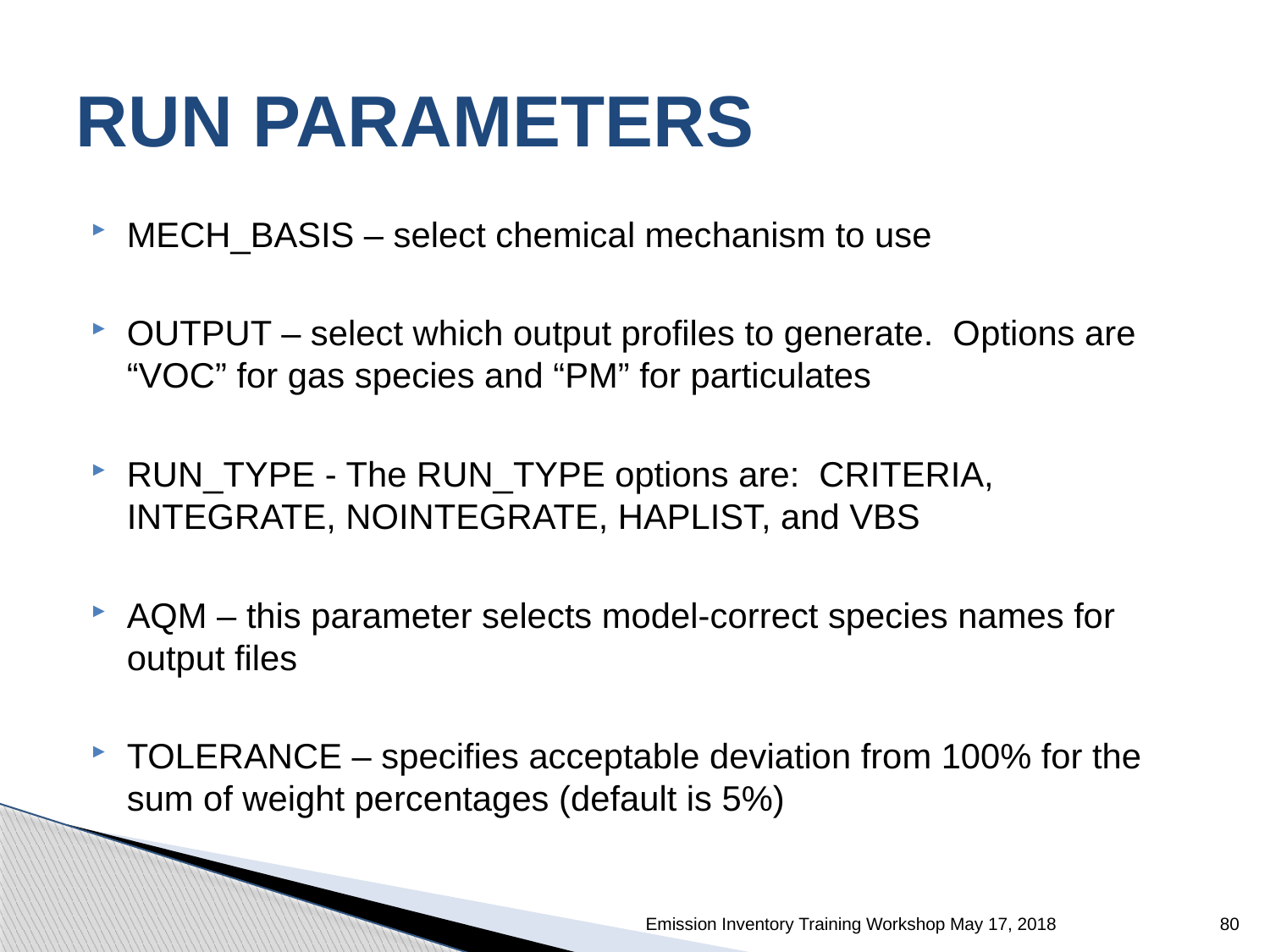

# RUN PARAMETERS
MECH_BASIS – select chemical mechanism to use

OUTPUT – select which output profiles to generate.  Options are “VOC” for gas species and “PM” for particulates

RUN_TYPE - The RUN_TYPE options are:  CRITERIA, INTEGRATE, NOINTEGRATE, HAPLIST, and VBS

AQM – this parameter selects model-correct species names for output files

TOLERANCE – specifies acceptable deviation from 100% for the sum of weight percentages (default is 5%)
Emission Inventory Training Workshop May 17, 2018
80